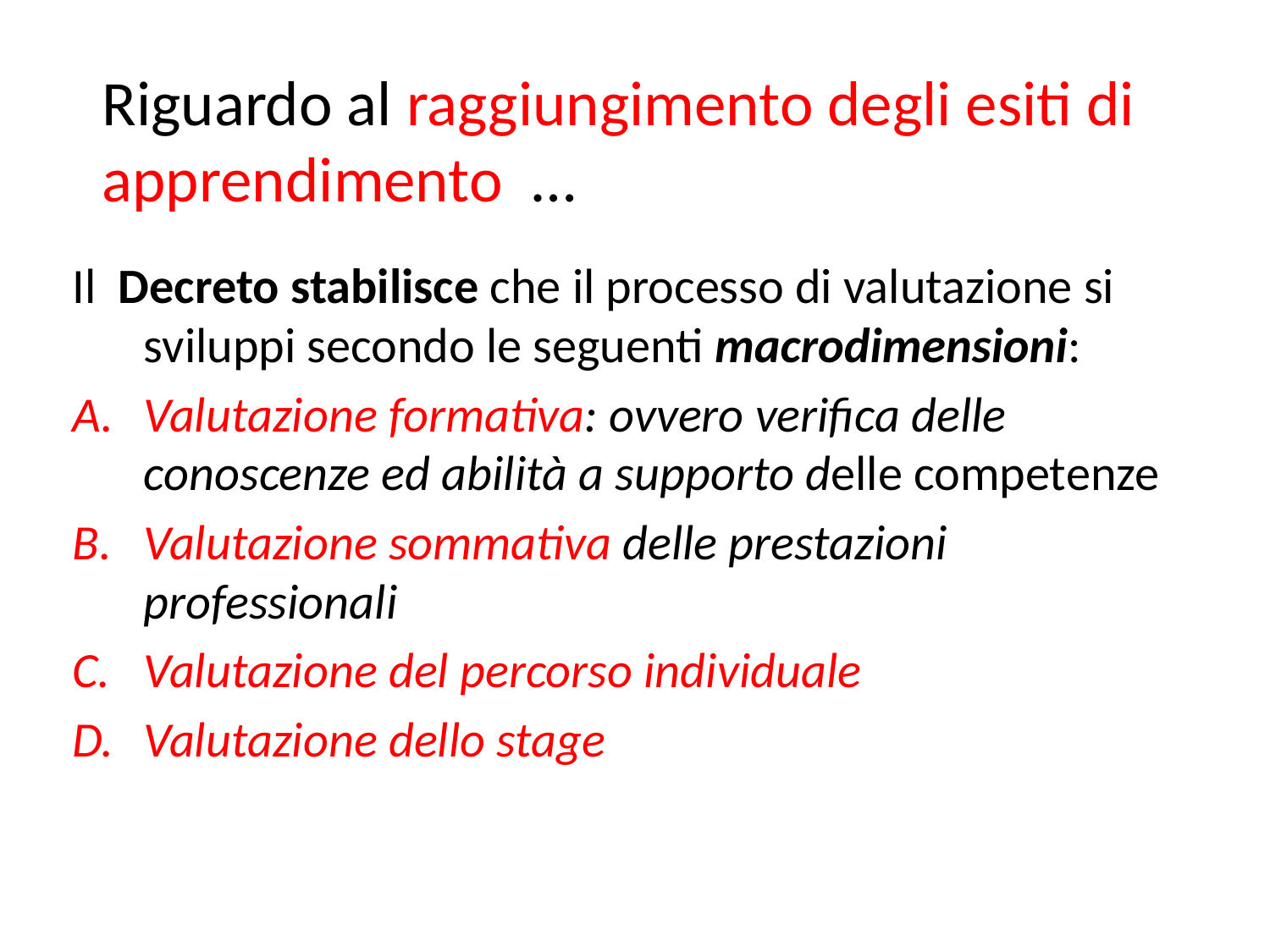

# Riguardo al raggiungimento degli esiti di apprendimento  …
Il  Decreto stabilisce che il processo di valutazione si sviluppi secondo le seguenti macrodimensioni:
Valutazione formativa: ovvero verifica delle conoscenze ed abilità a supporto delle competenze
Valutazione sommativa delle prestazioni professionali
Valutazione del percorso individuale
Valutazione dello stage